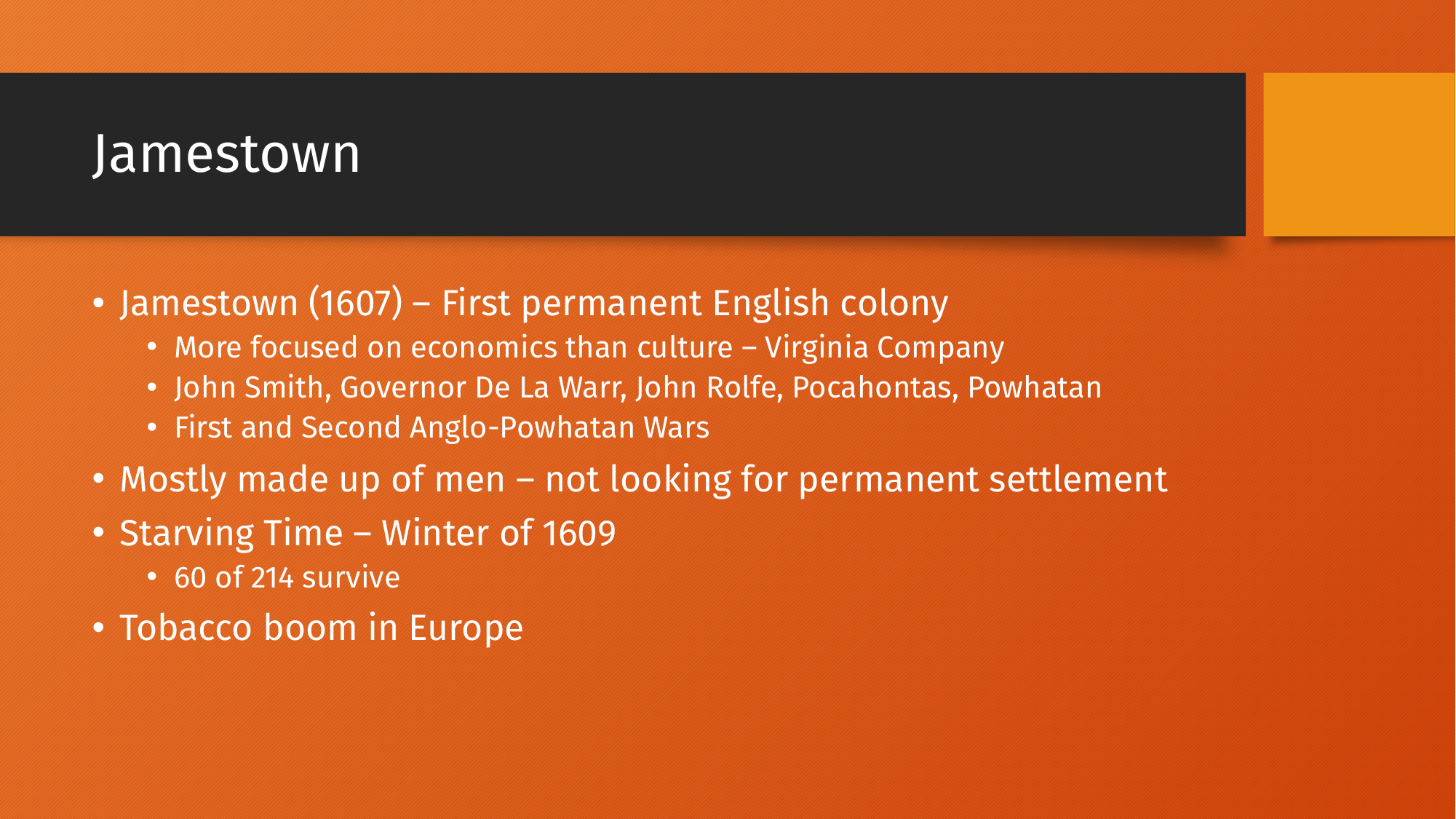

# Jamestown
Jamestown (1607) – First permanent English colony
More focused on economics than culture – Virginia Company
John Smith, Governor De La Warr, John Rolfe, Pocahontas, Powhatan
First and Second Anglo-Powhatan Wars
Mostly made up of men – not looking for permanent settlement
Starving Time – Winter of 1609
60 of 214 survive
Tobacco boom in Europe